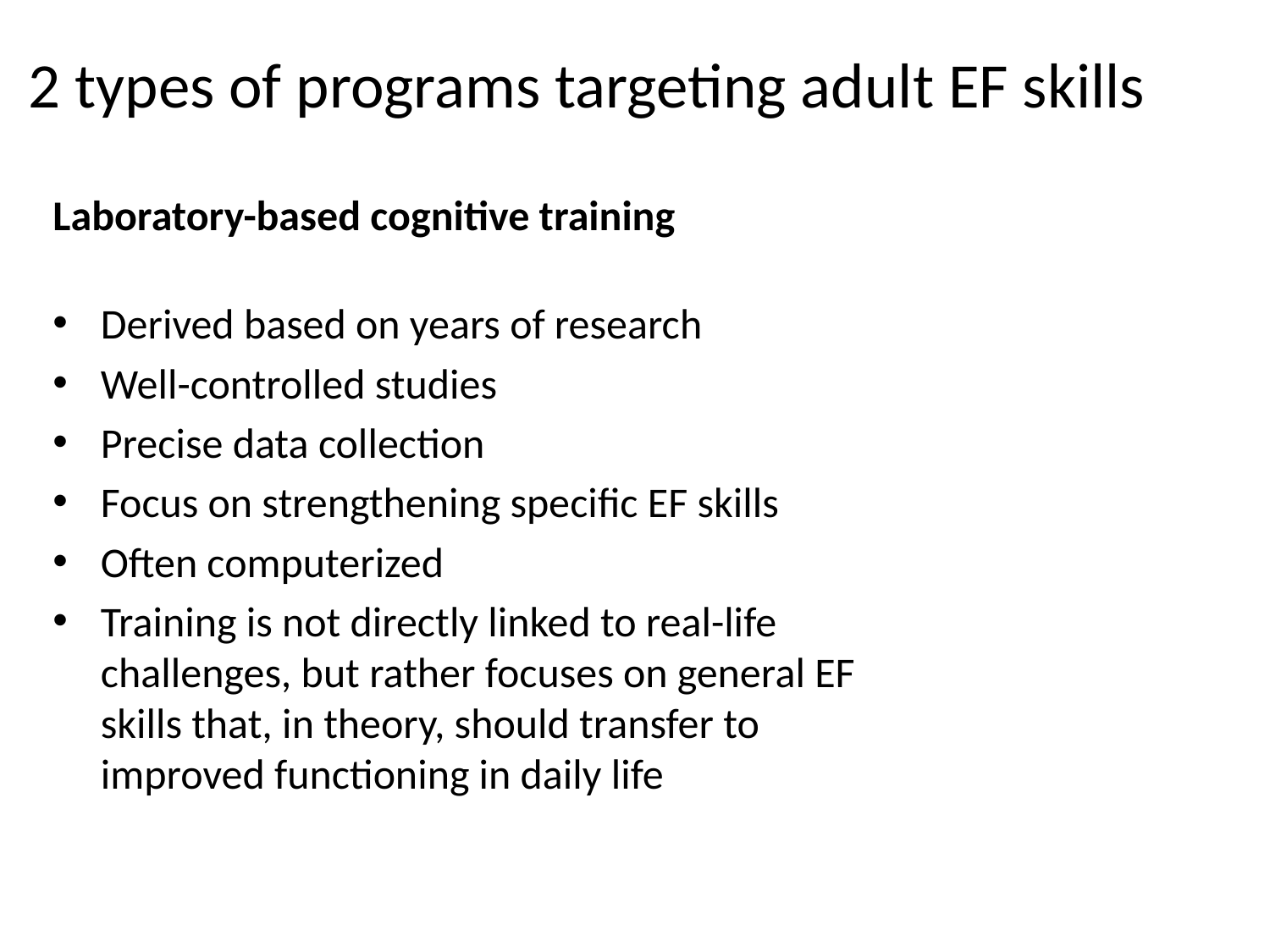

# 2 types of programs targeting adult EF skills

Laboratory-based cognitive training
Derived based on years of research
Well-controlled studies
Precise data collection
Focus on strengthening specific EF skills
Often computerized
Training is not directly linked to real-life challenges, but rather focuses on general EF skills that, in theory, should transfer to improved functioning in daily life